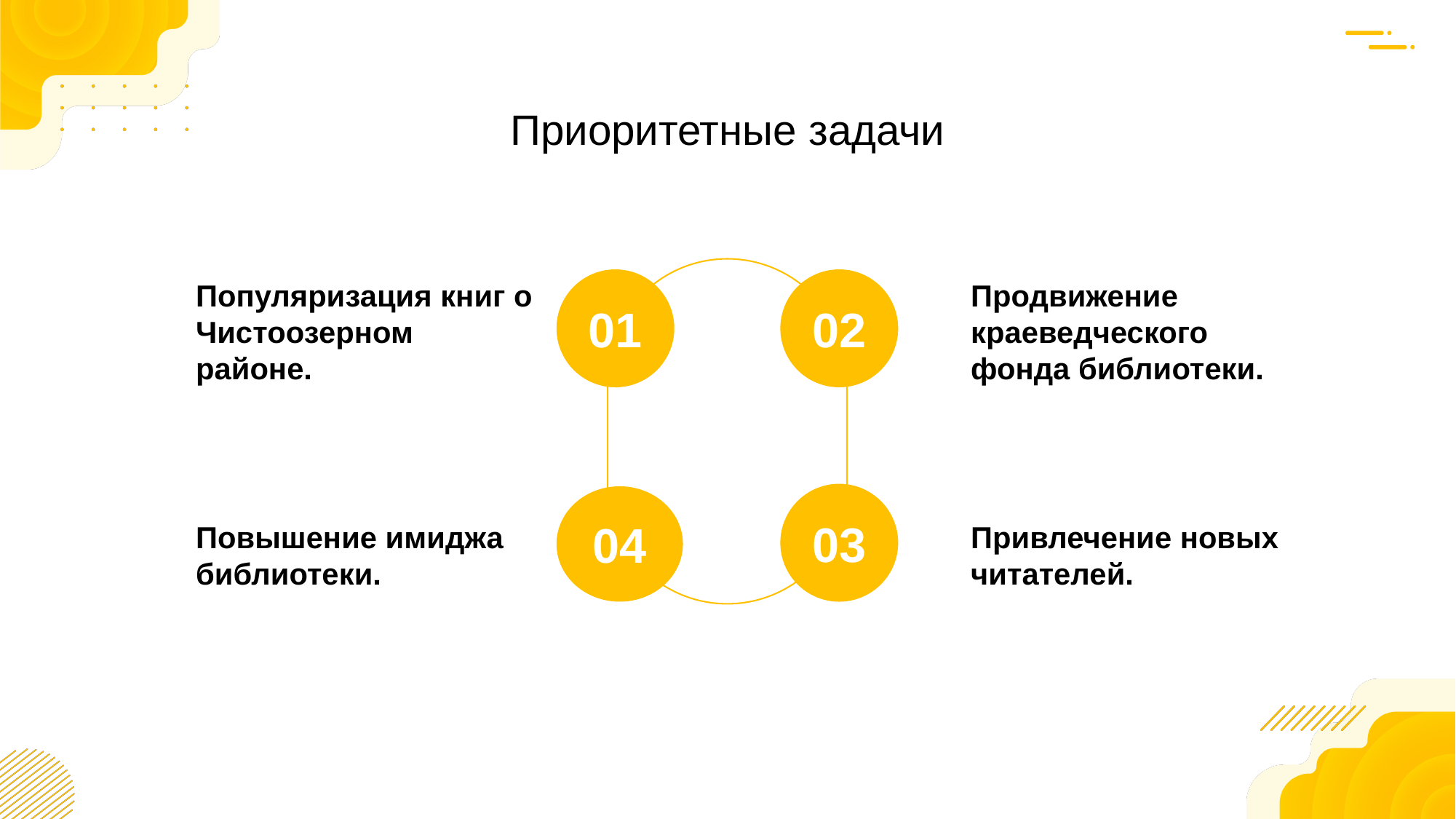

Приоритетные задачи

01
02
Популяризация книг о Чистоозерном районе.
Продвижение краеведческого фонда библиотеки.
03
04
Повышение имиджа библиотеки.
Привлечение новых читателей.